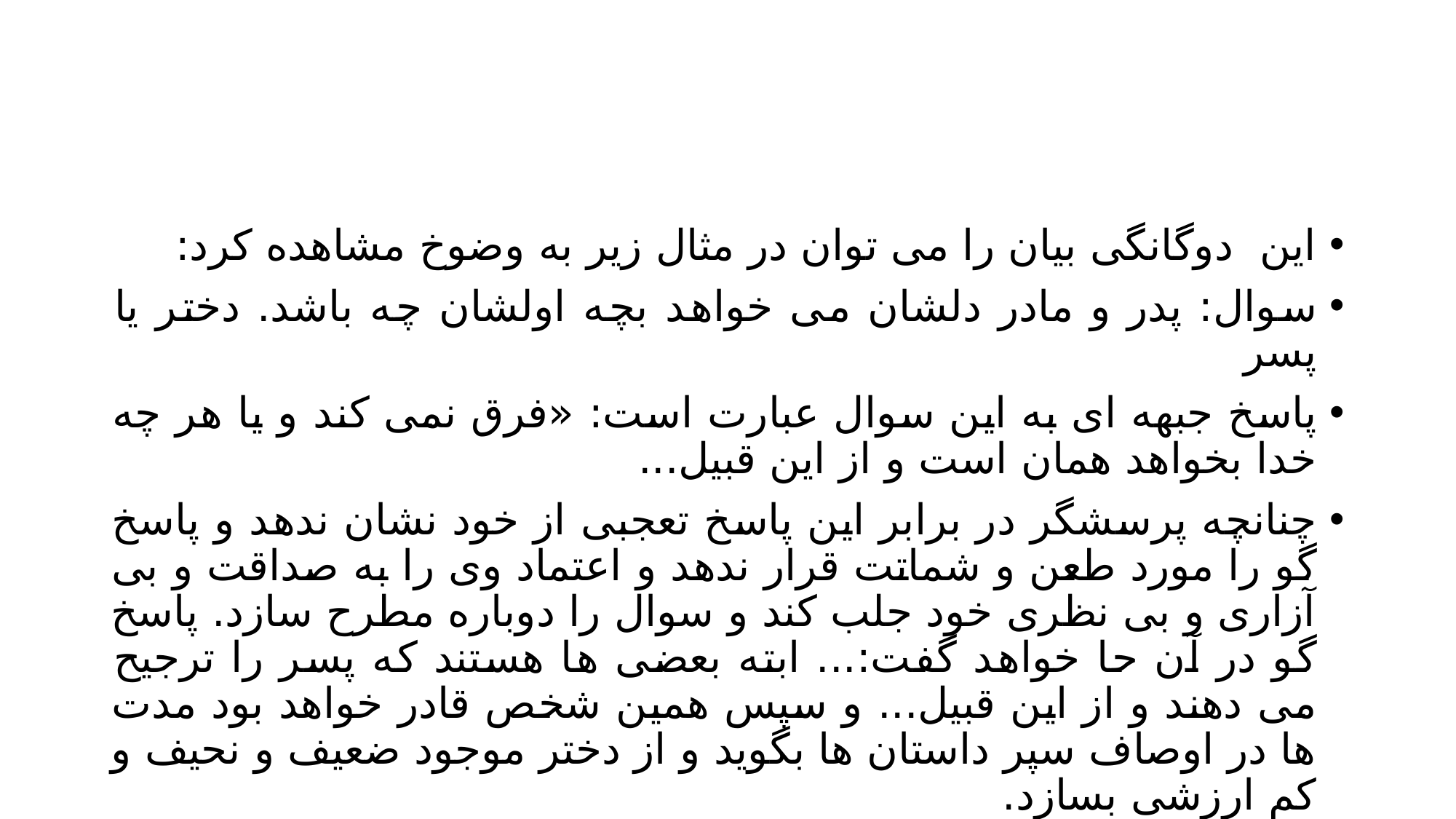

#
این  دوگانگی بیان را می توان در مثال زیر به وضوخ مشاهده کرد:
سوال: پدر و مادر دلشان می خواهد بچه اولشان چه باشد. دختر یا پسر
پاسخ جبهه ای به این سوال عبارت است: «فرق نمی کند و یا هر چه خدا بخواهد همان است و از این قبیل...
چنانچه پرسشگر در برابر این پاسخ تعجبی از خود نشان ندهد و پاسخ گو را مورد طعن و شماتت قرار ندهد و اعتماد وی را به صداقت و بی آزاری و بی نظری خود جلب کند و سوال را دوباره مطرح سازد. پاسخ گو در آن حا خواهد گفت:... ابته بعضی ها هستند که پسر را ترجیح می دهند و از این قبیل... و سپس همین شخص قادر خواهد بود مدت ها در اوصاف سپر داستان ها بگوید و از دختر موجود ضعیف و نحیف و کم ارزشی بسازد.